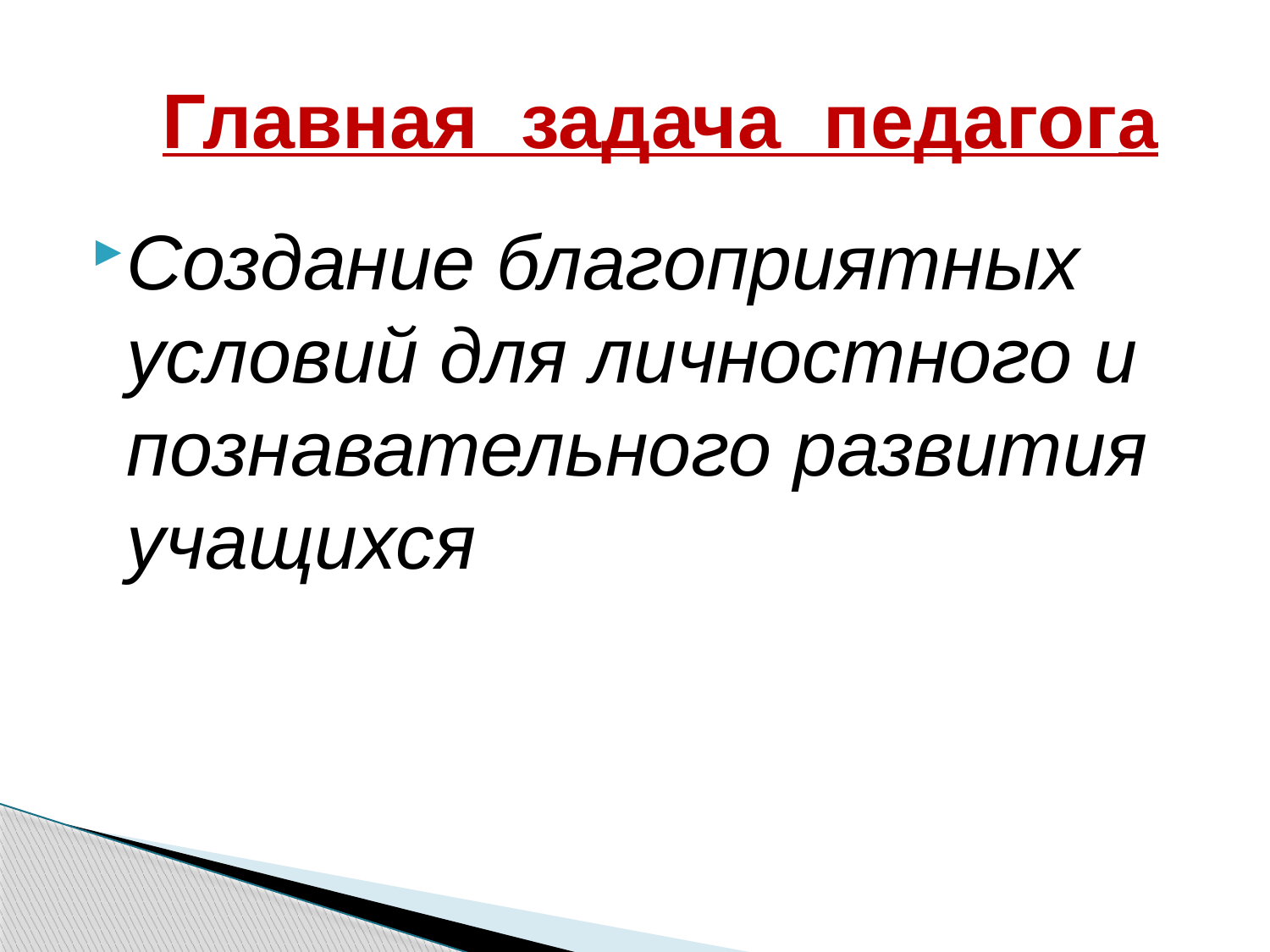

# Главная  задача  педагога
Создание благоприятных условий для личностного и познавательного развития учащихся